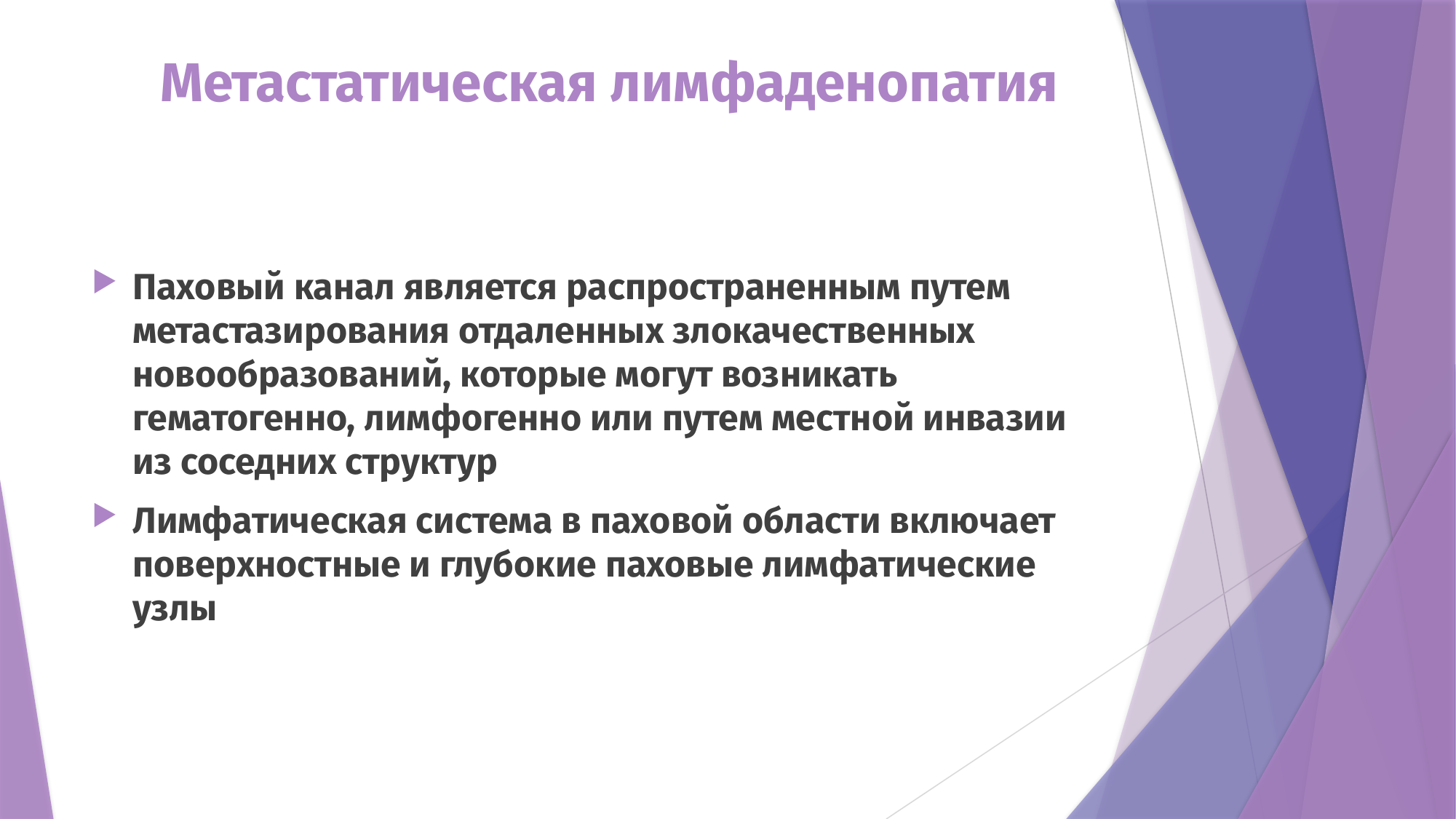

# Метастатическая лимфаденопатия
Паховый канал является распространенным путем метастазирования отдаленных злокачественных новообразований, которые могут возникать гематогенно, лимфогенно или путем местной инвазии из соседних структур
Лимфатическая система в паховой области включает поверхностные и глубокие паховые лимфатические узлы